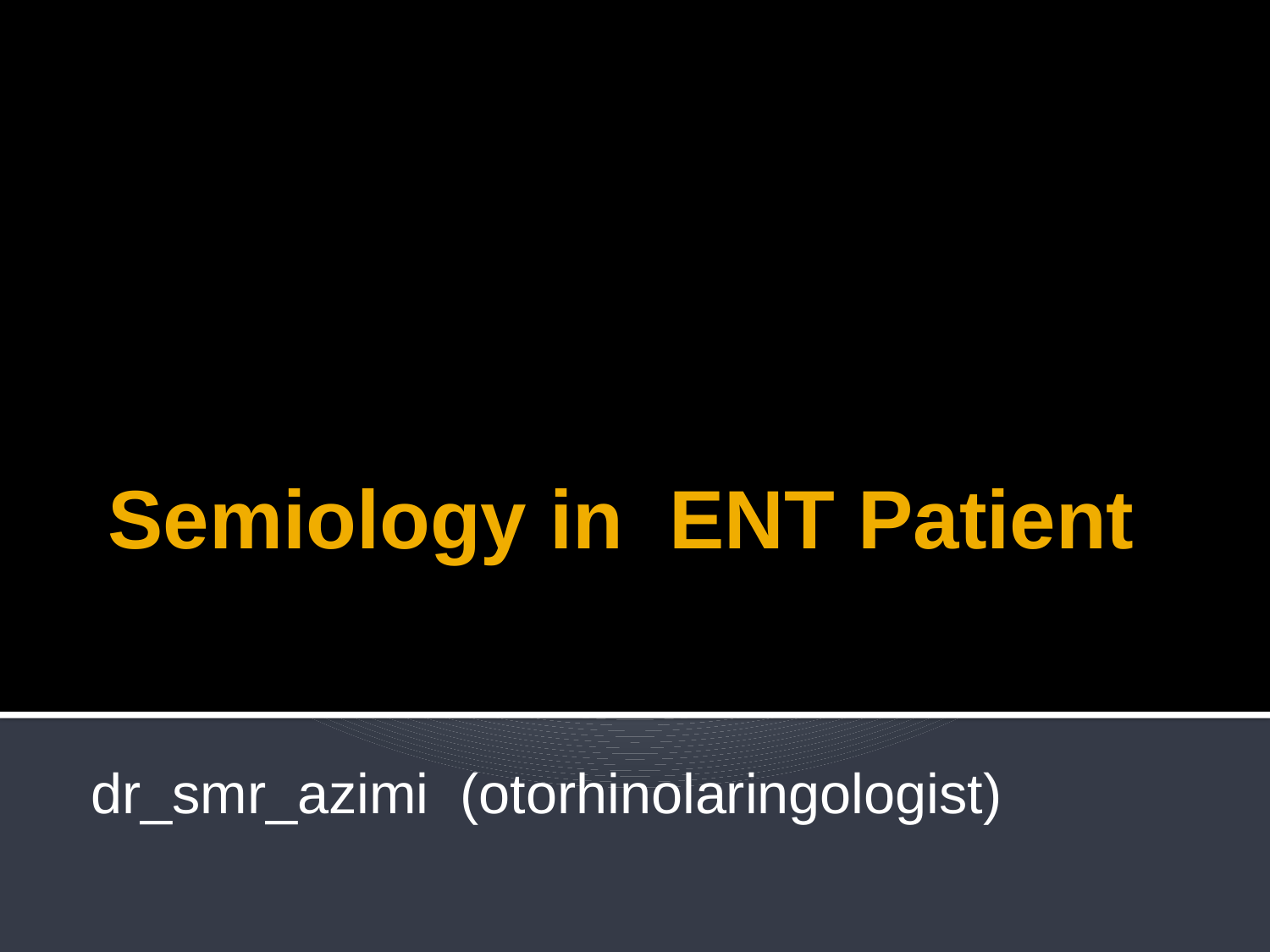

# Semiology in  ENT Patient
dr_smr_azimi  (otorhinolaringologist)